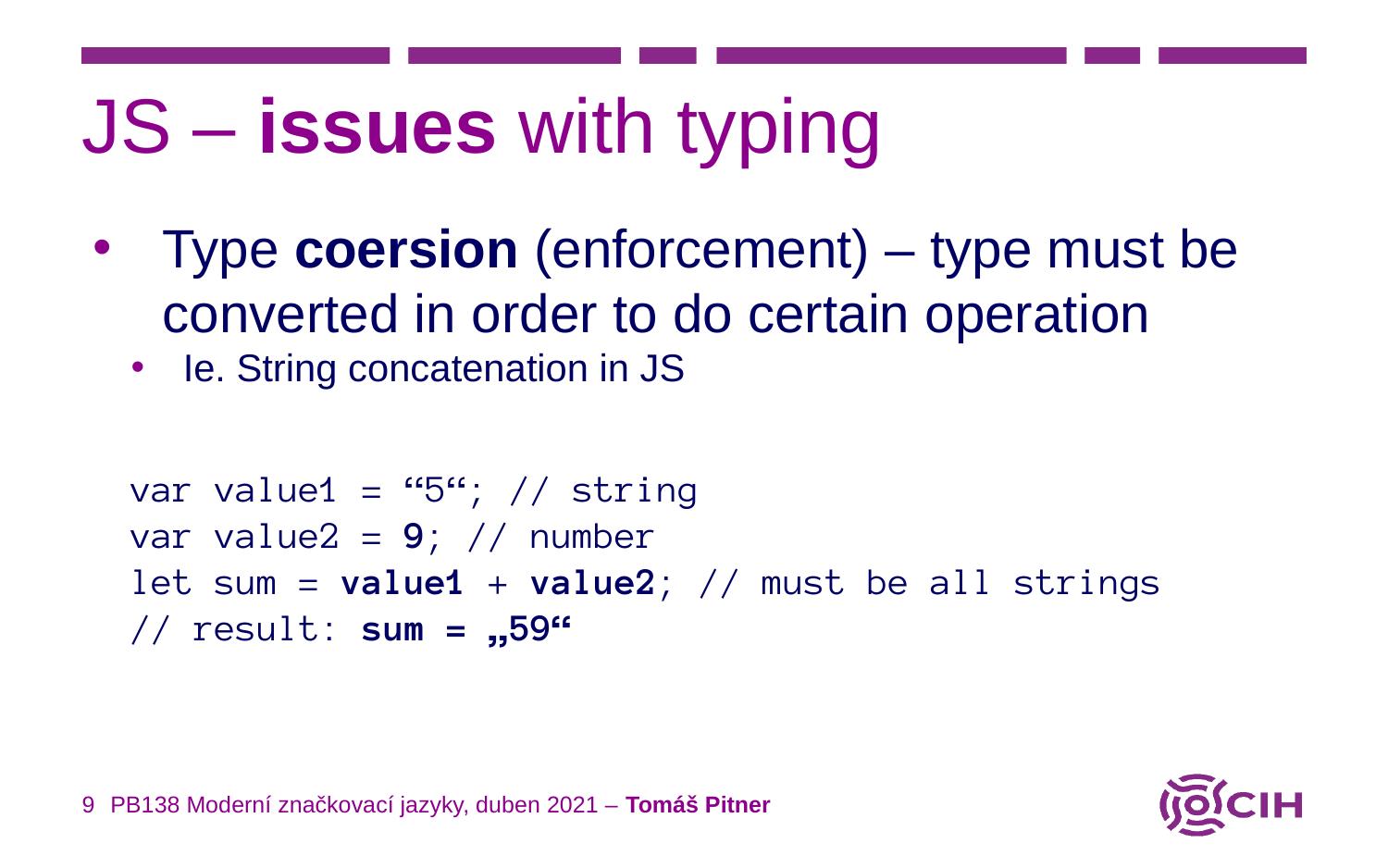

# JS – issues with typing
Type coersion (enforcement) – type must be converted in order to do certain operation
Ie. String concatenation in JS

var value1 = “5“; // string
var value2 = 9; // number
let sum = value1 + value2; // must be all strings
// result: sum = „59“
9
PB138 Moderní značkovací jazyky, duben 2021 – Tomáš Pitner